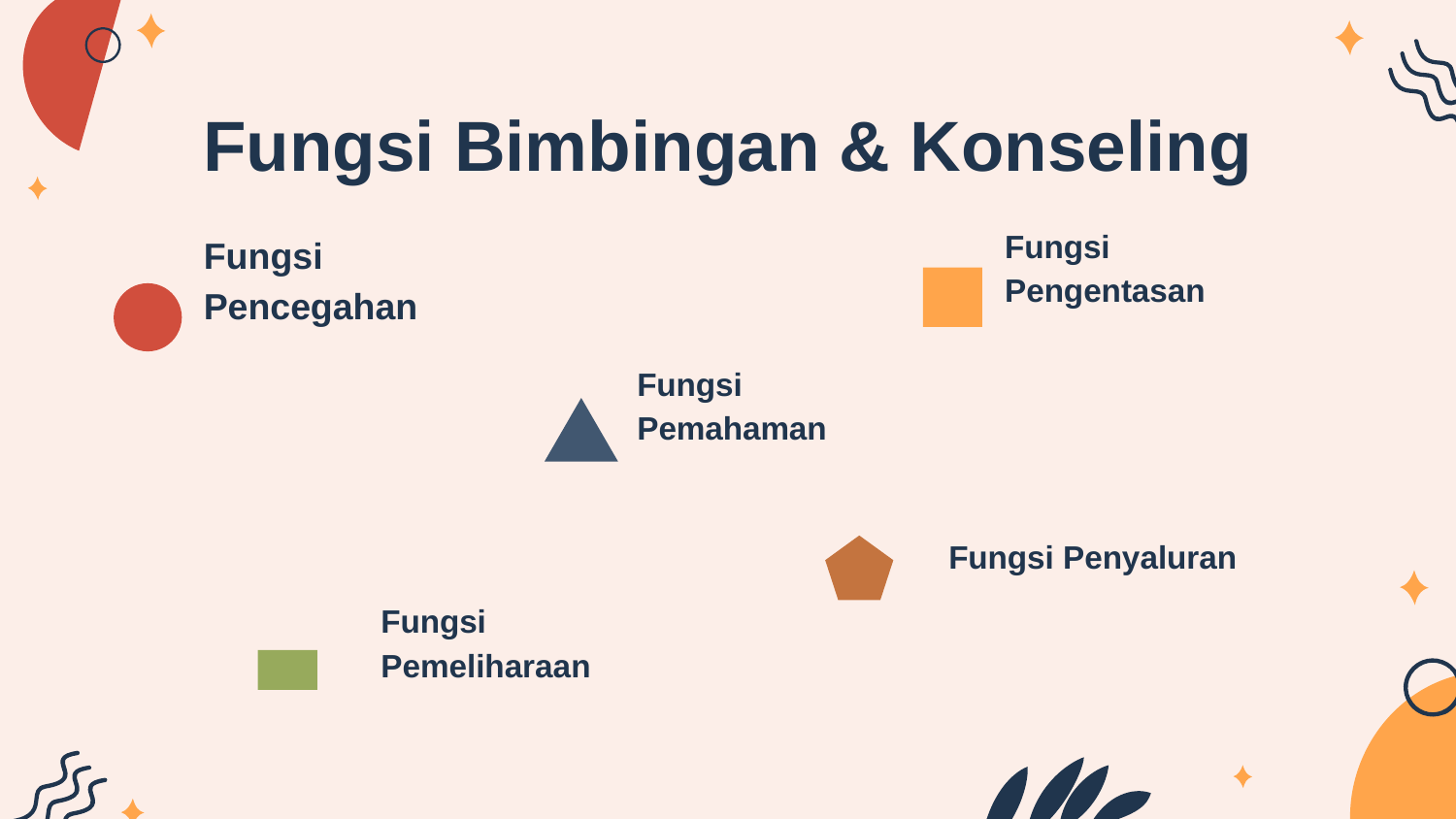

# Fungsi Bimbingan & Konseling

Fungsi Pencegahan
Fungsi Pengentasan

Fungsi Pemahaman

Fungsi Penyaluran

Fungsi Pemeliharaan